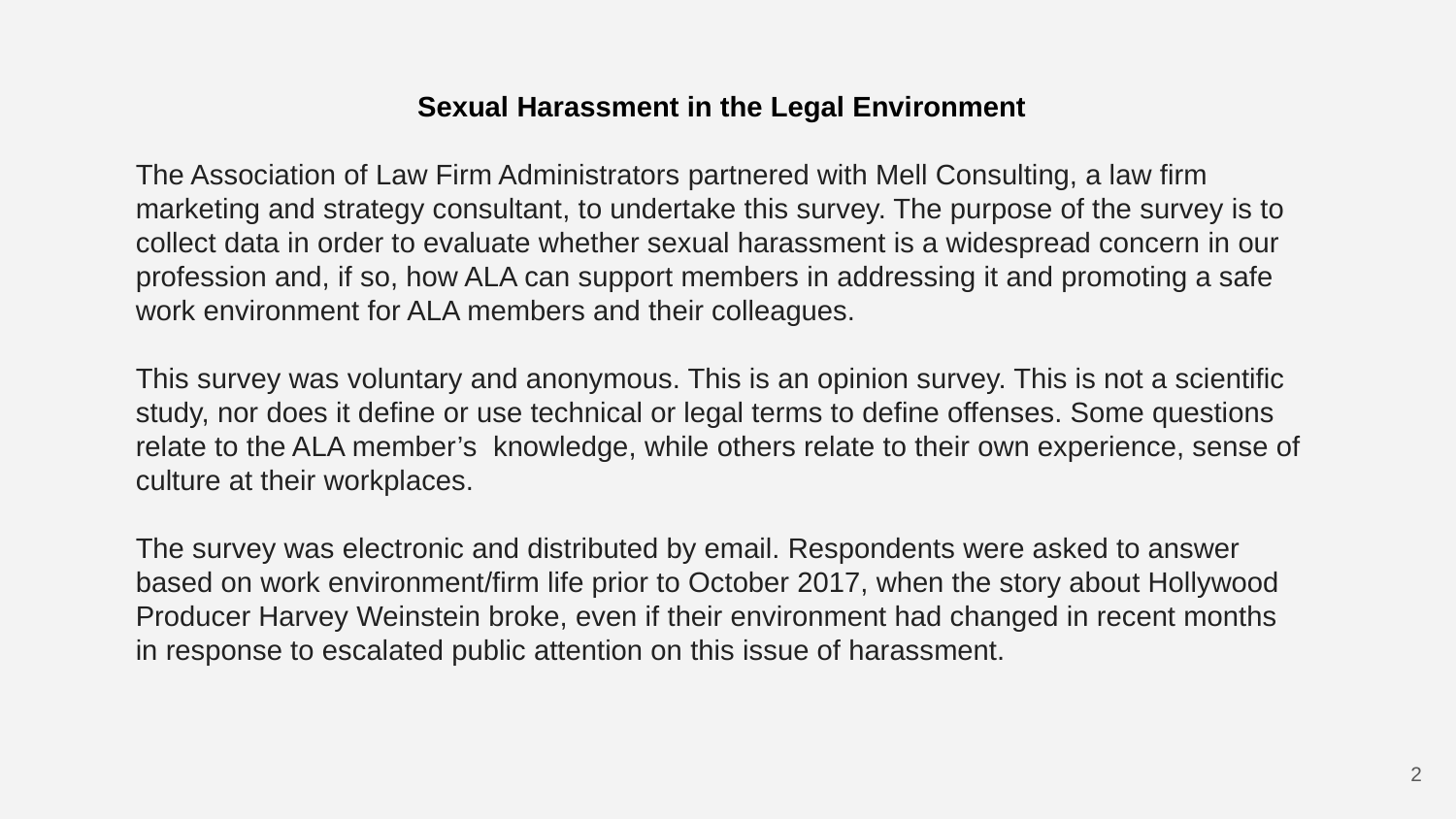

Sexual Harassment in the Legal Environment

The Association of Law Firm Administrators partnered with Mell Consulting, a law firm marketing and strategy consultant, to undertake this survey. The purpose of the survey is to collect data in order to evaluate whether sexual harassment is a widespread concern in our profession and, if so, how ALA can support members in addressing it and promoting a safe work environment for ALA members and their colleagues.

This survey was voluntary and anonymous. This is an opinion survey. This is not a scientific study, nor does it define or use technical or legal terms to define offenses. Some questions relate to the ALA member’s  knowledge, while others relate to their own experience, sense of culture at their workplaces.

The survey was electronic and distributed by email. Respondents were asked to answer based on work environment/firm life prior to October 2017, when the story about Hollywood Producer Harvey Weinstein broke, even if their environment had changed in recent months in response to escalated public attention on this issue of harassment.
2